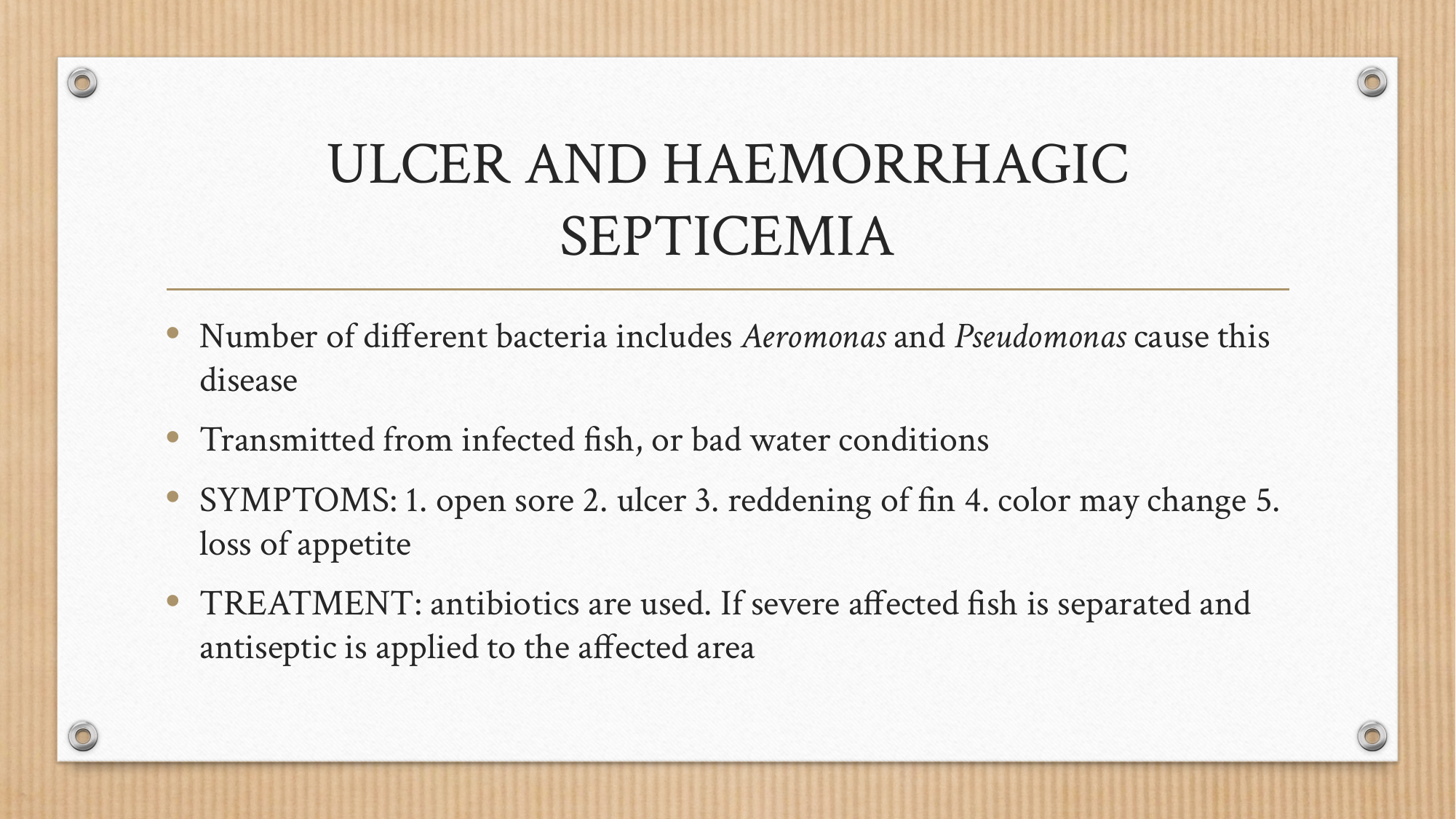

# ULCER AND HAEMORRHAGIC SEPTICEMIA
Number of different bacteria includes Aeromonas and Pseudomonas cause this disease
Transmitted from infected fish, or bad water conditions
SYMPTOMS: 1. open sore 2. ulcer 3. reddening of fin 4. color may change 5. loss of appetite
TREATMENT: antibiotics are used. If severe affected fish is separated and antiseptic is applied to the affected area